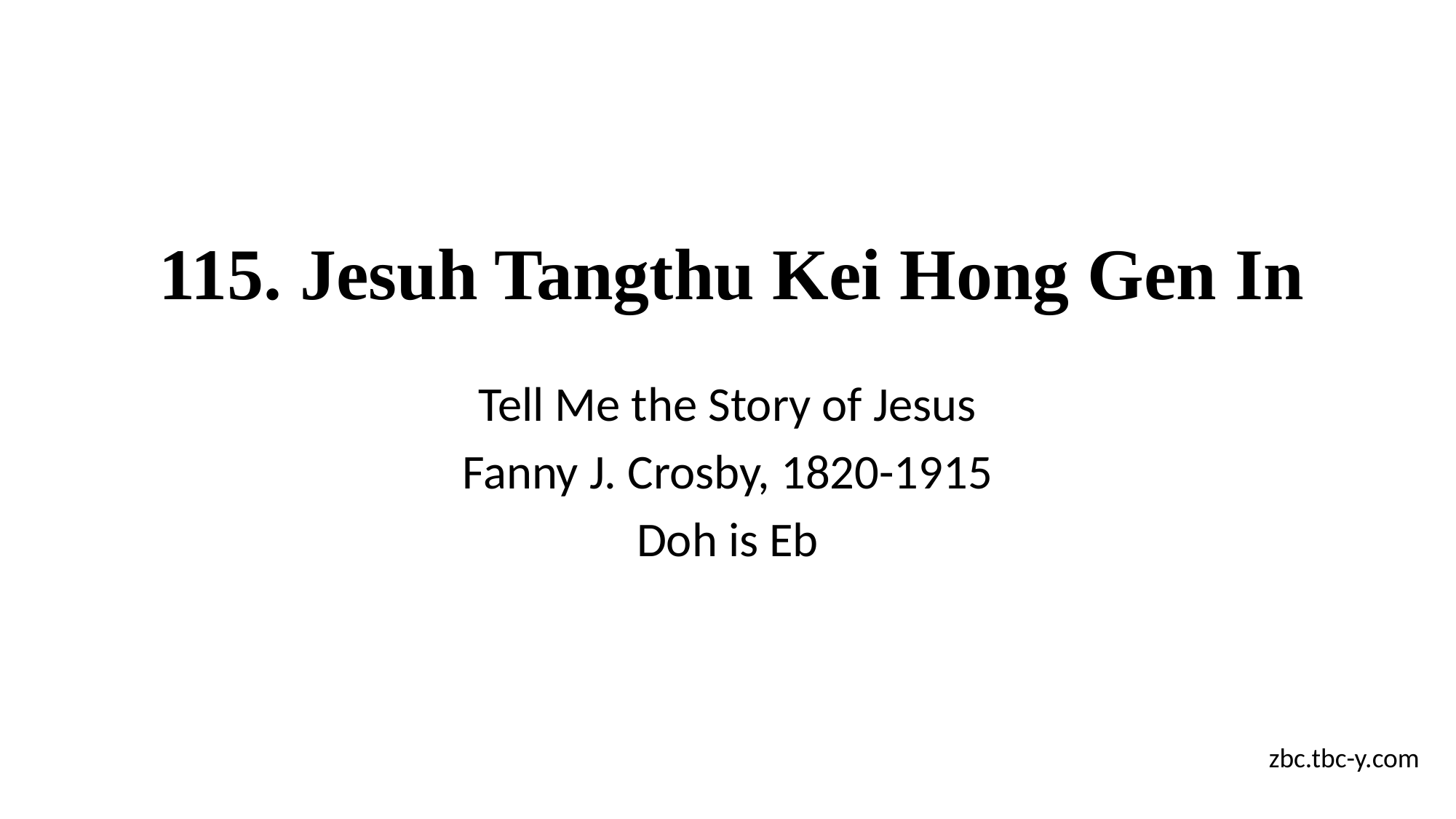

# 115. Jesuh Tangthu Kei Hong Gen In
Tell Me the Story of Jesus
Fanny J. Crosby, 1820-1915
Doh is Eb

zbc.tbc-y.com